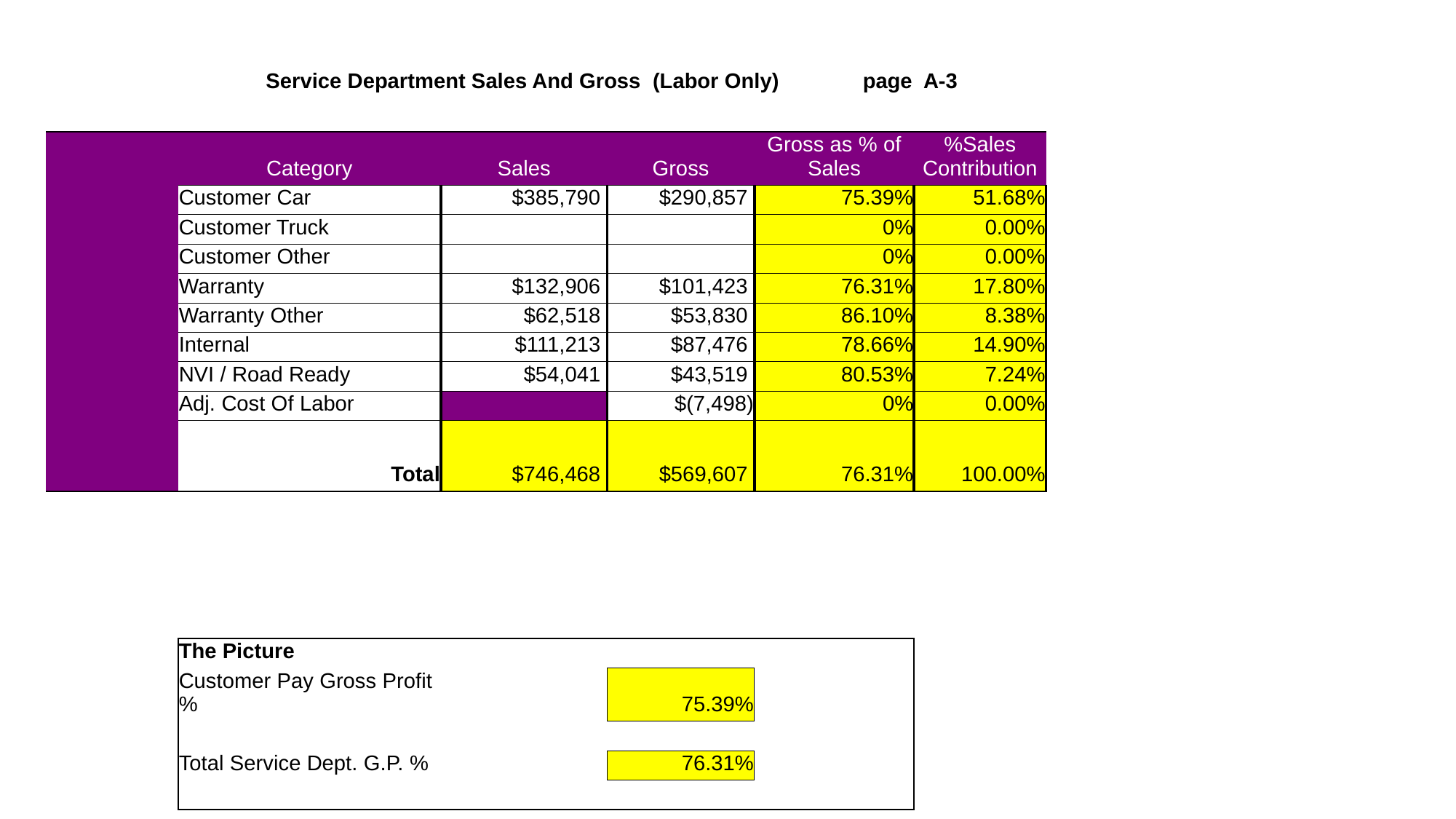

|  | Service Department Sales And Gross (Labor Only) page A-3 |  |  |  |  |
| --- | --- | --- | --- | --- | --- |
|  |  |  |  |  |  |
|  | Category | Sales | Gross | Gross as % of Sales | %Sales Contribution |
|  | Customer Car | $385,790 | $290,857 | 75.39% | 51.68% |
|  | Customer Truck |  |  | 0% | 0.00% |
|  | Customer Other |  |  | 0% | 0.00% |
|  | Warranty | $132,906 | $101,423 | 76.31% | 17.80% |
|  | Warranty Other | $62,518 | $53,830 | 86.10% | 8.38% |
|  | Internal | $111,213 | $87,476 | 78.66% | 14.90% |
|  | NVI / Road Ready | $54,041 | $43,519 | 80.53% | 7.24% |
|  | Adj. Cost Of Labor |  | $(7,498) | 0% | 0.00% |
|  | Total | $746,468 | $569,607 | 76.31% | 100.00% |
|  |  |  |  |  |  |
|  |  |  |  |  |  |
|  |  |  |  |  |  |
|  |  |  |  |  |  |
|  |  |  |  |  |  |
|  | The Picture |  |  |  |  |
|  | Customer Pay Gross Profit % |  | 75.39% |  |  |
|  |  |  |  |  |  |
|  | Total Service Dept. G.P. % |  | 76.31% |  |  |
|  |  |  |  |  |  |